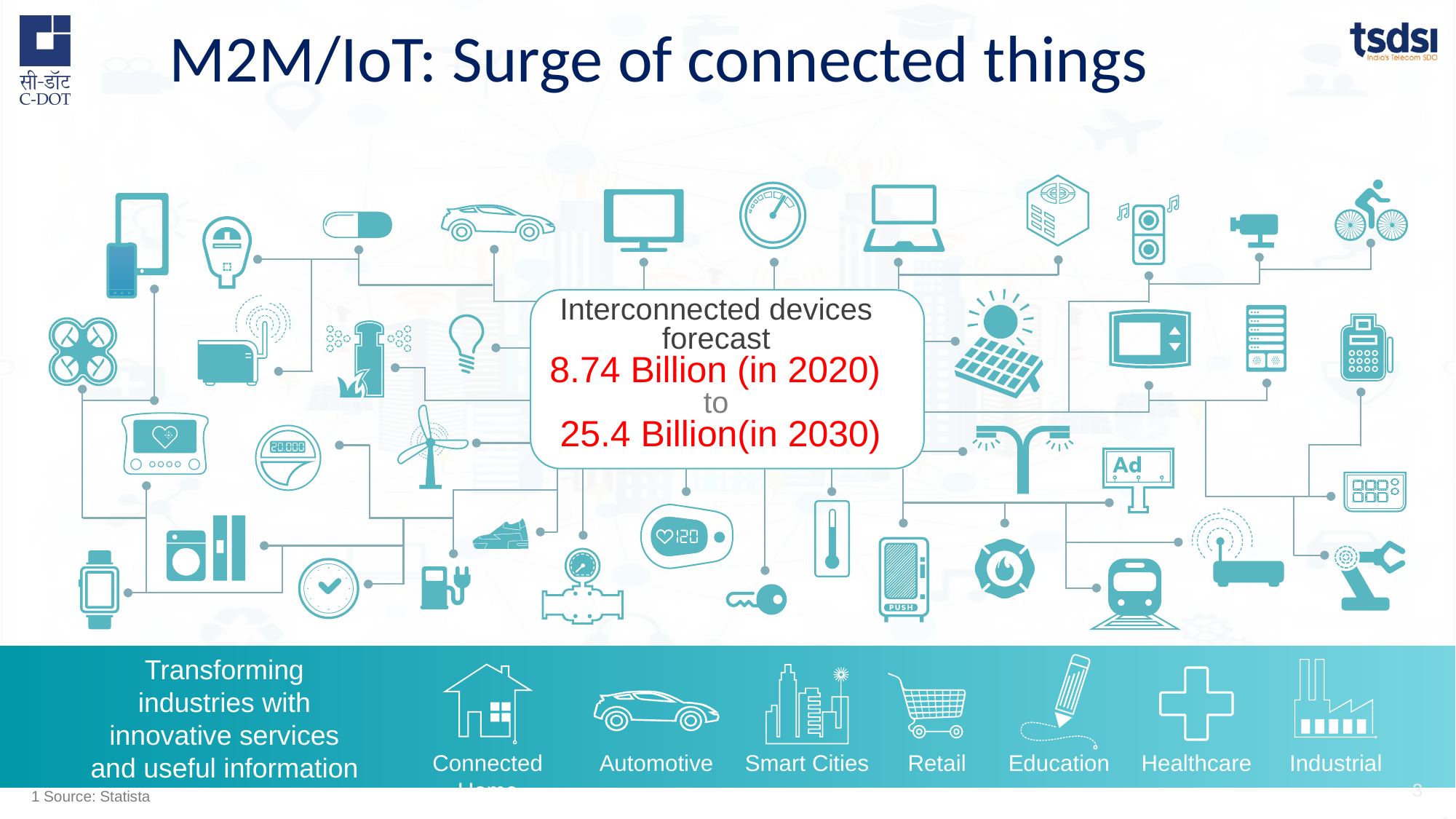

# M2M/IoT: Surge of connected things

Interconnected devices
forecast
8.74 Billion (in 2020)
to
25.4 Billion(in 2030)

Transforming industries with innovative services and useful information

Connected Home
Automotive
Smart Cities
Retail
Education
Healthcare
Industrial
3
3
1 Source: Statista